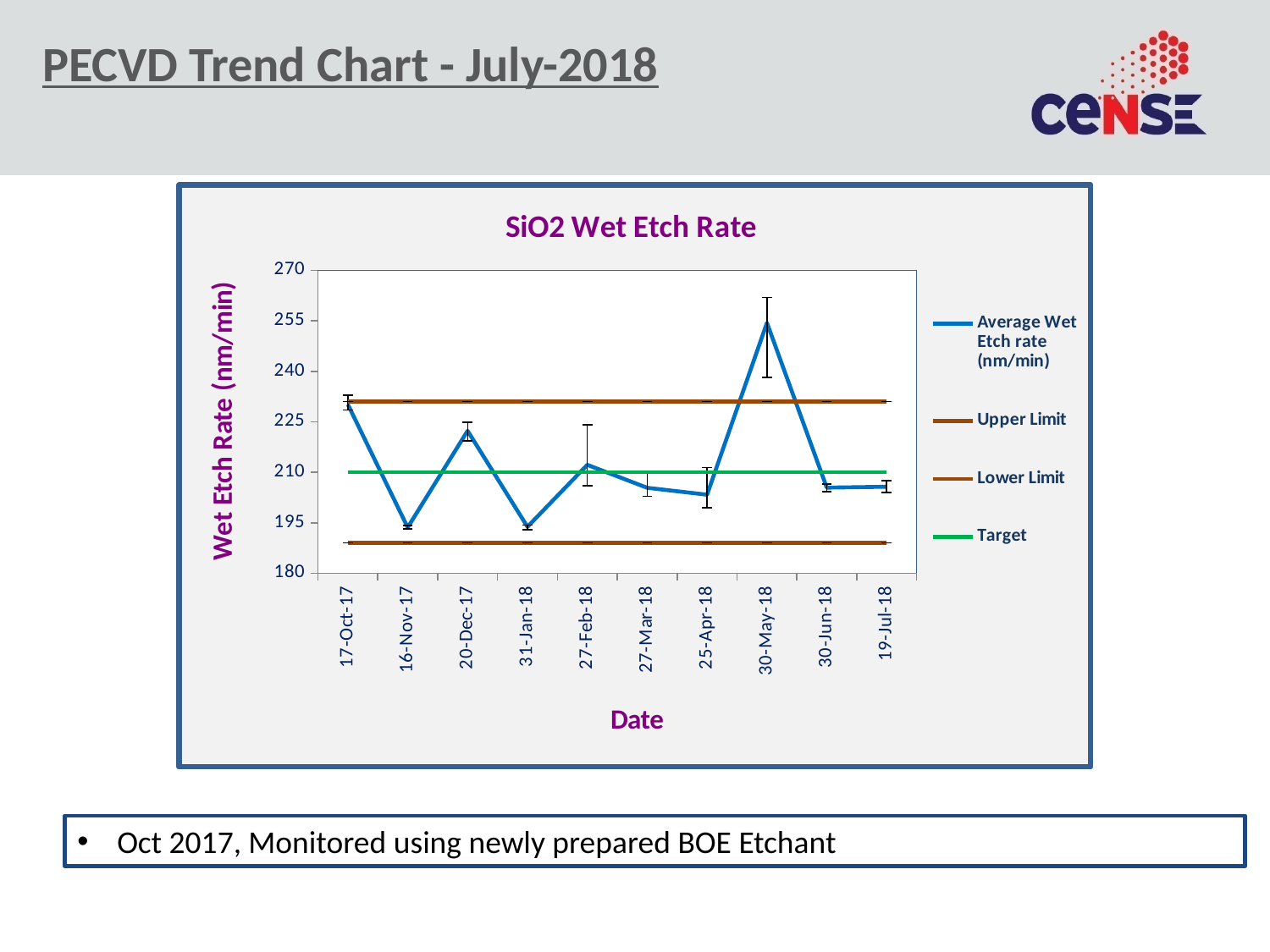

# PECVD Trend Chart - July-2018

[unsupported chart]

Oct 2017, Monitored using newly prepared BOE Etchant